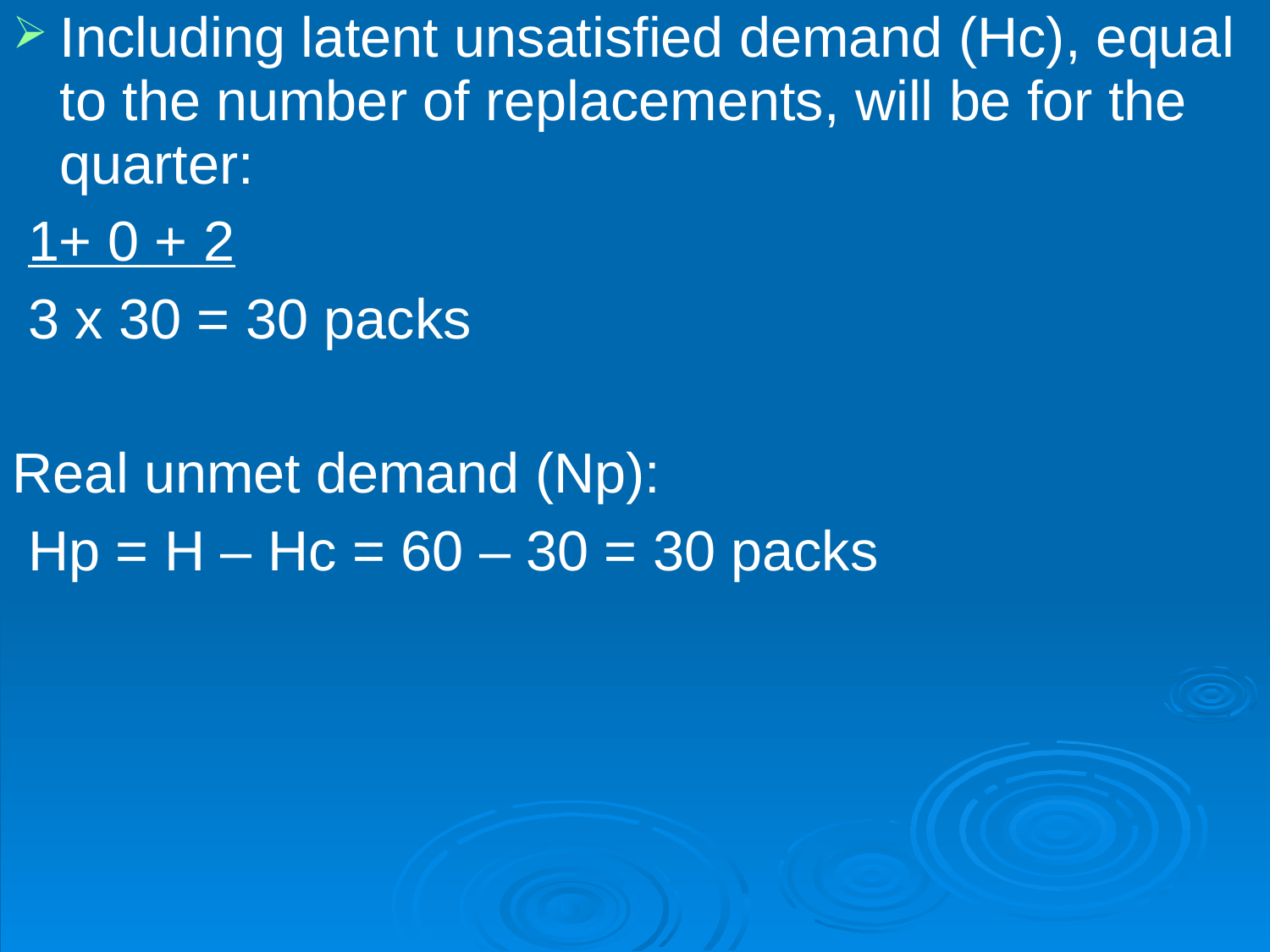

Including latent unsatisfied demand (Hc), equal to the number of replacements, will be for the quarter:
 1+ 0 + 2
 3 x 30 = 30 packs

Real unmet demand (Np):
 Нр = Н – Нс = 60 – 30 = 30 packs